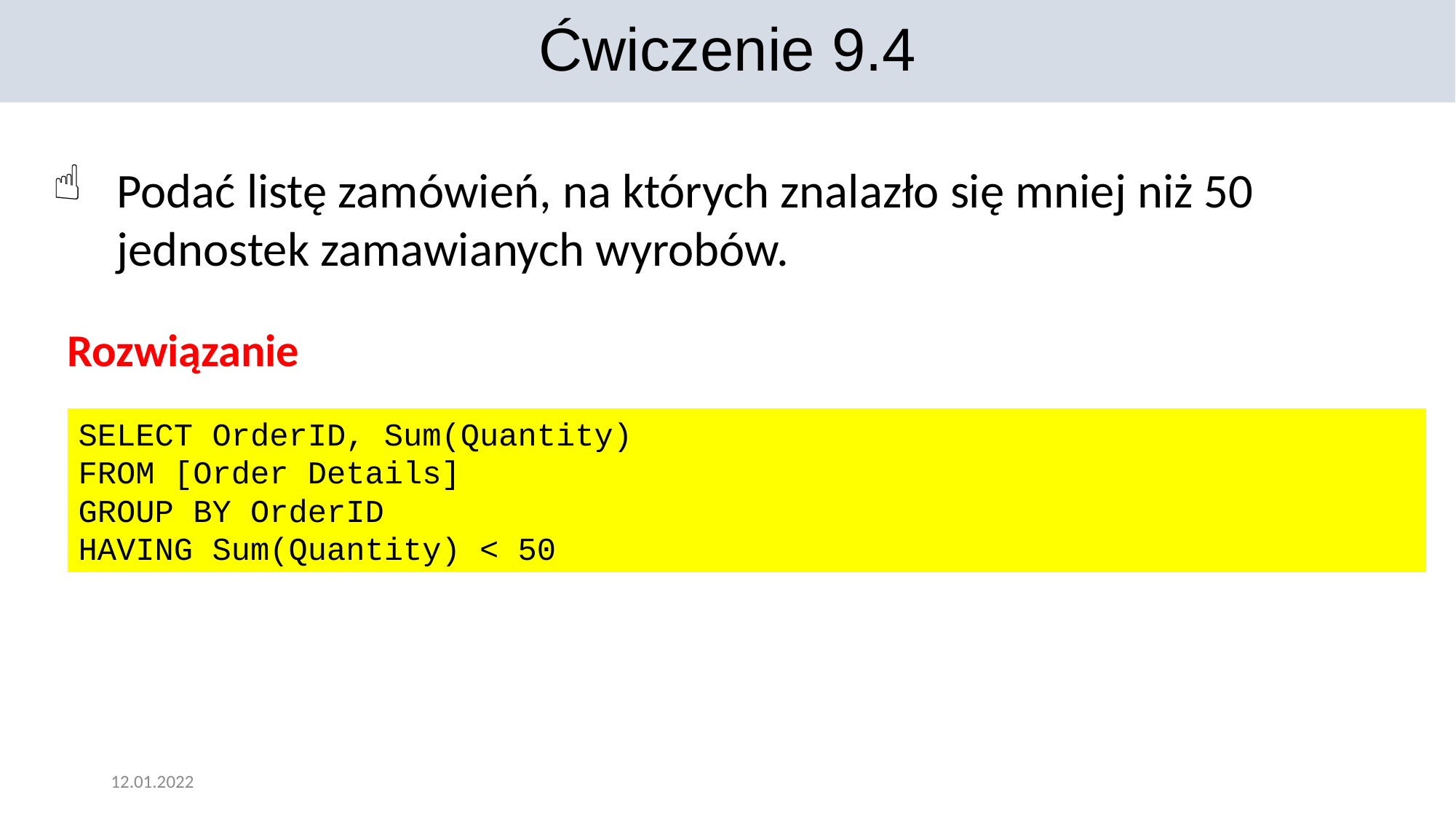

Ćwiczenie 9.4
Podać listę zamówień, na których znalazło się mniej niż 50 jednostek zamawianych wyrobów.
Rozwiązanie
SELECT OrderID, Sum(Quantity)
FROM [Order Details]
GROUP BY OrderID
HAVING Sum(Quantity) < 50
12.01.2022